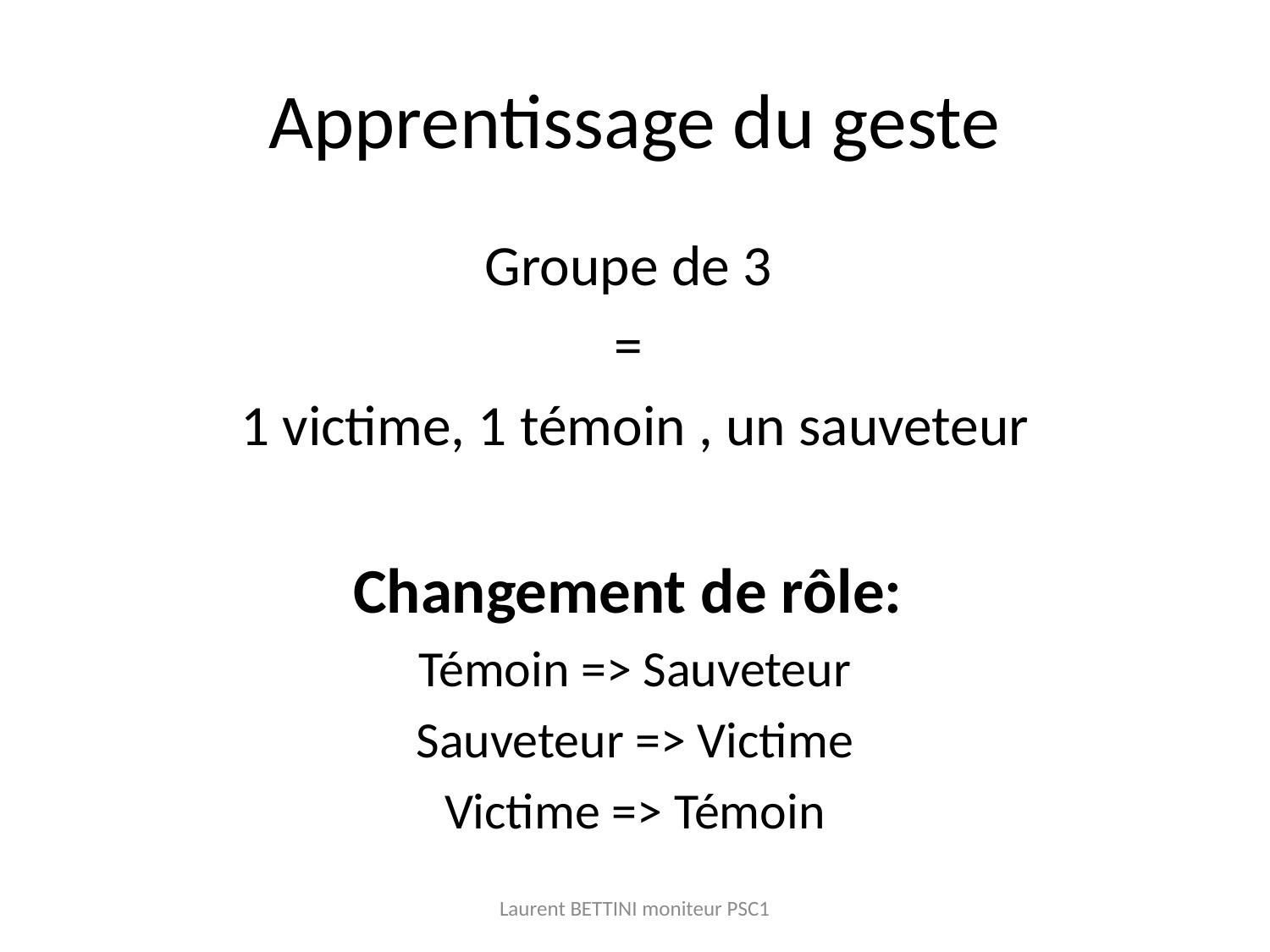

# Apprentissage du geste
Groupe de 3
=
1 victime, 1 témoin , un sauveteur

Changement de rôle:
Témoin => Sauveteur
Sauveteur => Victime
Victime => Témoin
Laurent BETTINI moniteur PSC1